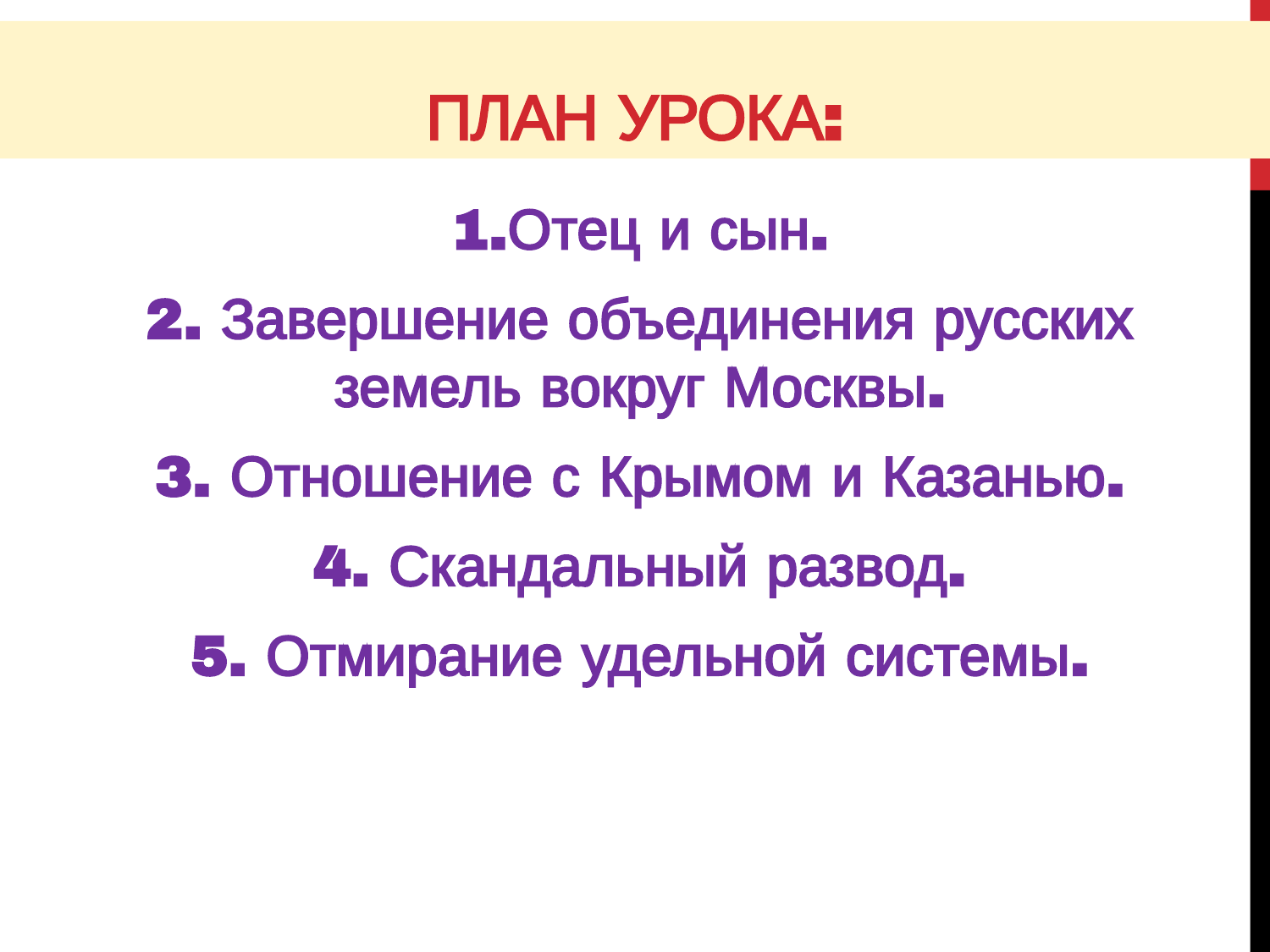

# План Урока:
1.Отец и сын.
2. Завершение объединения русских земель вокруг Москвы.
3. Отношение с Крымом и Казанью.
4. Скандальный развод.
5. Отмирание удельной системы.